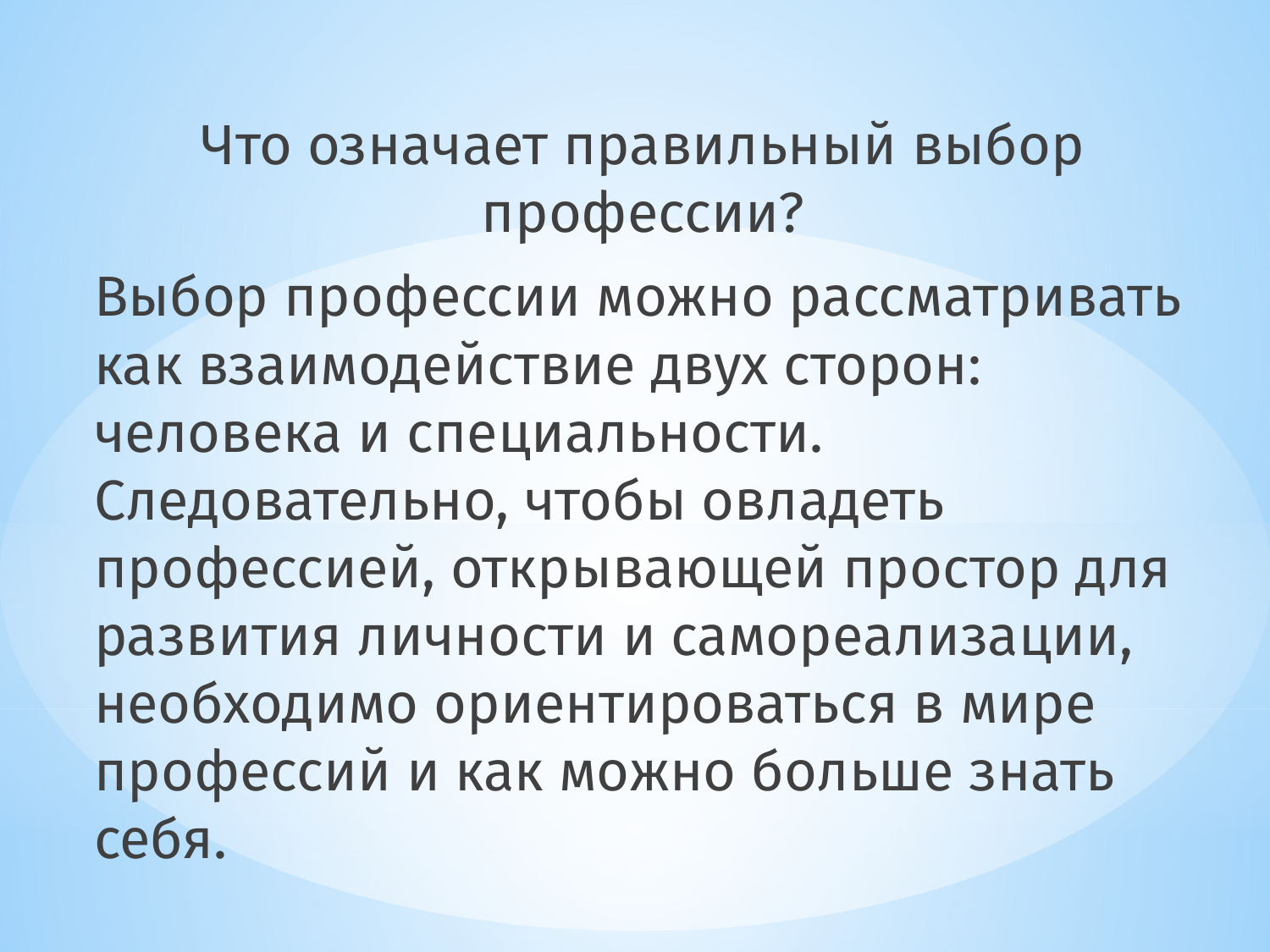

Что означает правильный выбор профессии?
Выбор профессии можно рассматривать как взаимодействие двух сторон: человека и специальности. Следовательно, чтобы овладеть профессией, открывающей простор для развития личности и самореализации, необходимо ориентироваться в мире профессий и как можно больше знать себя.
#